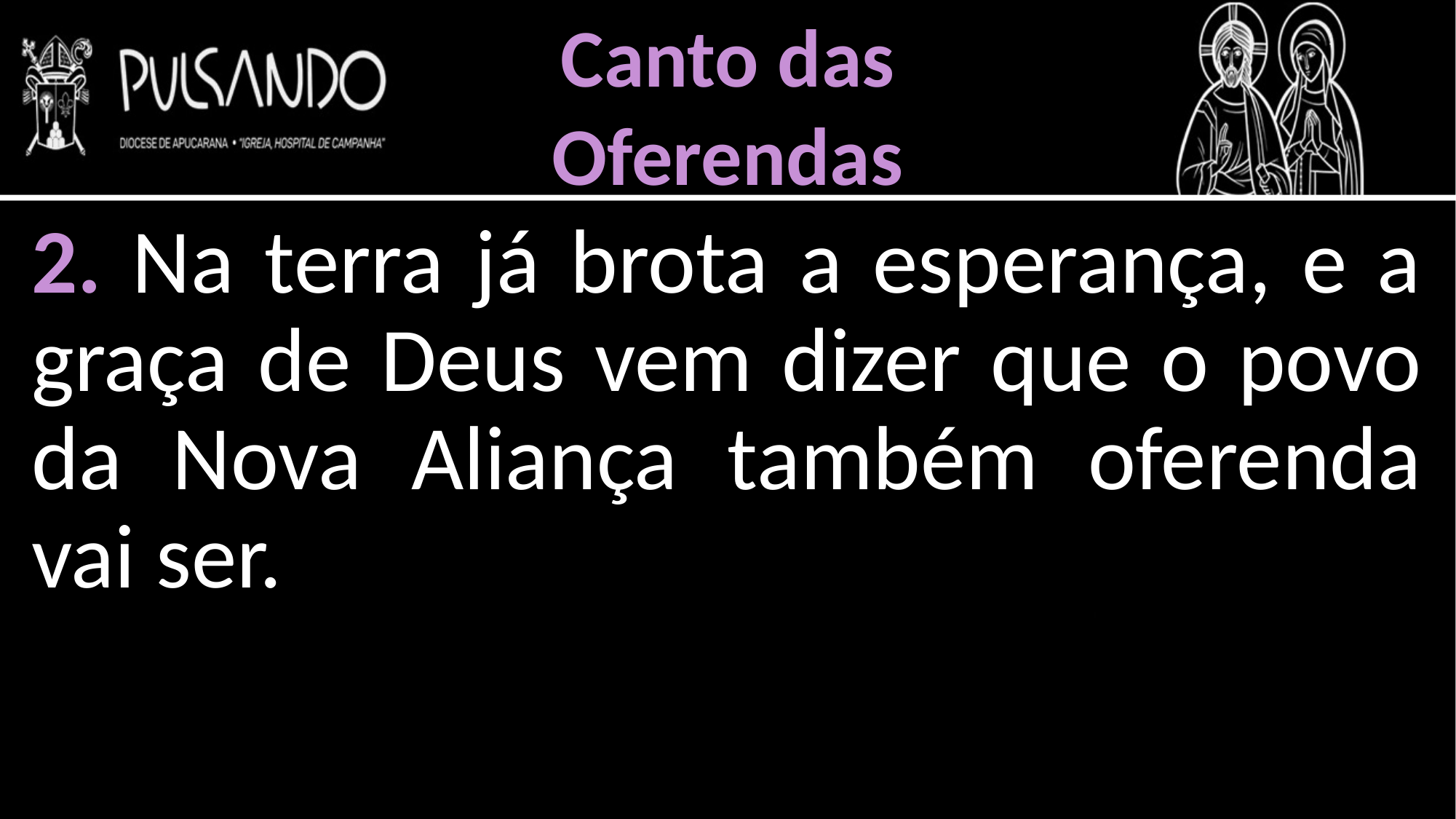

Canto das
Oferendas
2. Na terra já brota a esperança, e a graça de Deus vem dizer que o povo da Nova Aliança também oferenda vai ser.